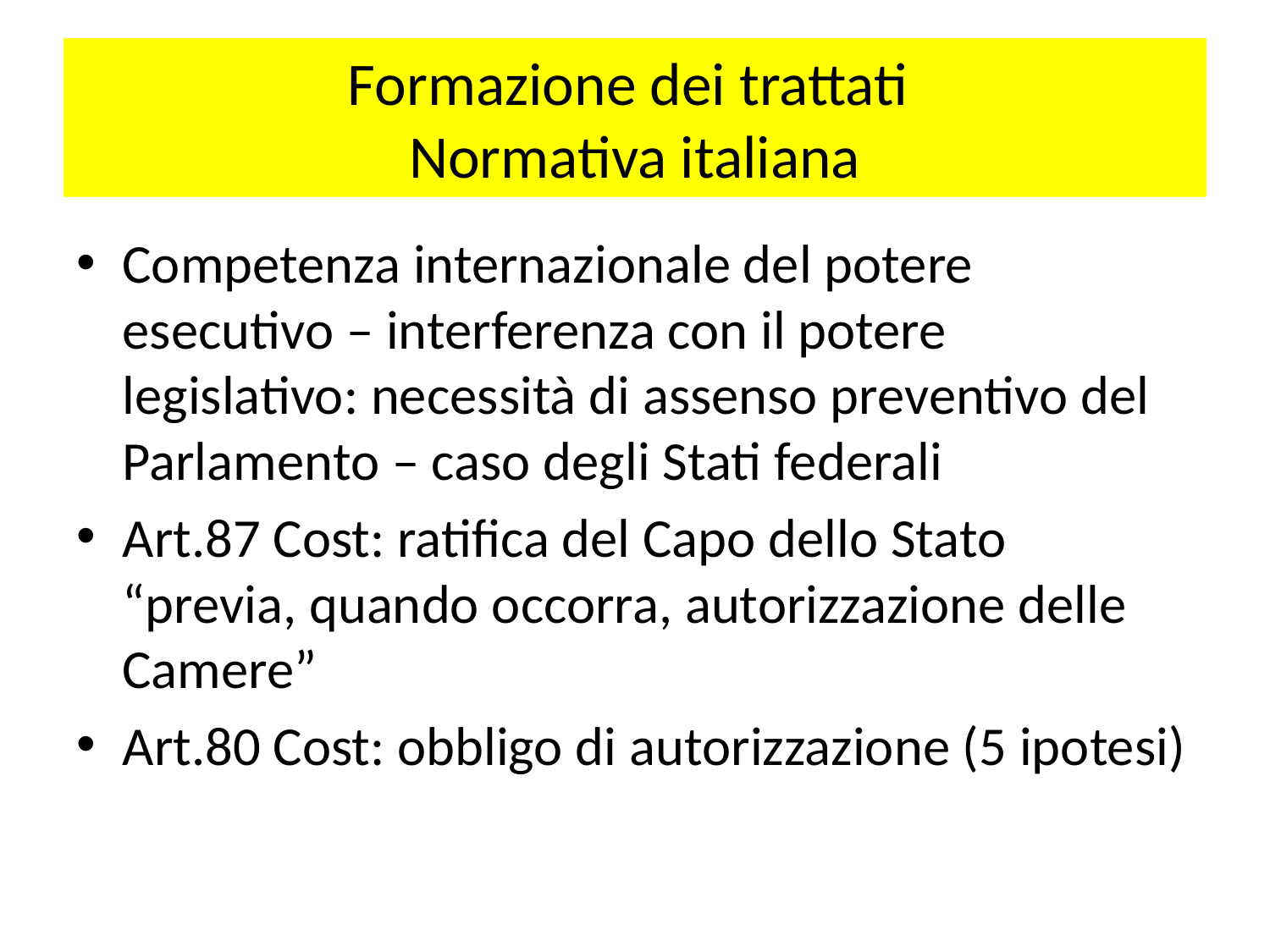

# Formazione dei trattati Normativa italiana
Competenza internazionale del potere esecutivo – interferenza con il potere legislativo: necessità di assenso preventivo del Parlamento – caso degli Stati federali
Art.87 Cost: ratifica del Capo dello Stato “previa, quando occorra, autorizzazione delle Camere”
Art.80 Cost: obbligo di autorizzazione (5 ipotesi)